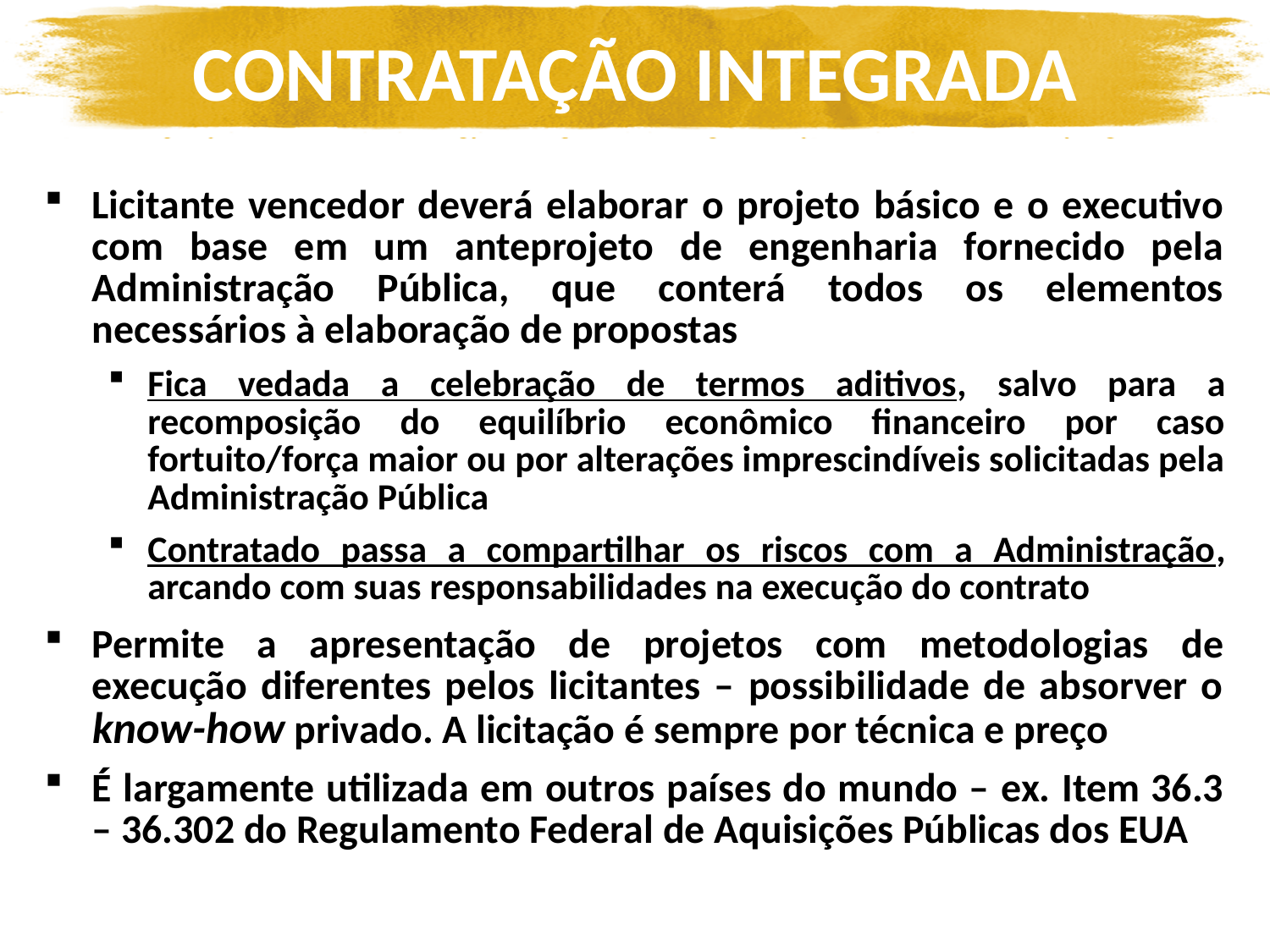

CONTRATAÇÃO INTEGRADA
Licitante vencedor deverá elaborar o projeto básico e o executivo com base em um anteprojeto de engenharia fornecido pela Administração Pública, que conterá todos os elementos necessários à elaboração de propostas
Fica vedada a celebração de termos aditivos, salvo para a recomposição do equilíbrio econômico financeiro por caso fortuito/força maior ou por alterações imprescindíveis solicitadas pela Administração Pública
Contratado passa a compartilhar os riscos com a Administração, arcando com suas responsabilidades na execução do contrato
Permite a apresentação de projetos com metodologias de execução diferentes pelos licitantes – possibilidade de absorver o know-how privado. A licitação é sempre por técnica e preço
É largamente utilizada em outros países do mundo – ex. Item 36.3 – 36.302 do Regulamento Federal de Aquisições Públicas dos EUA